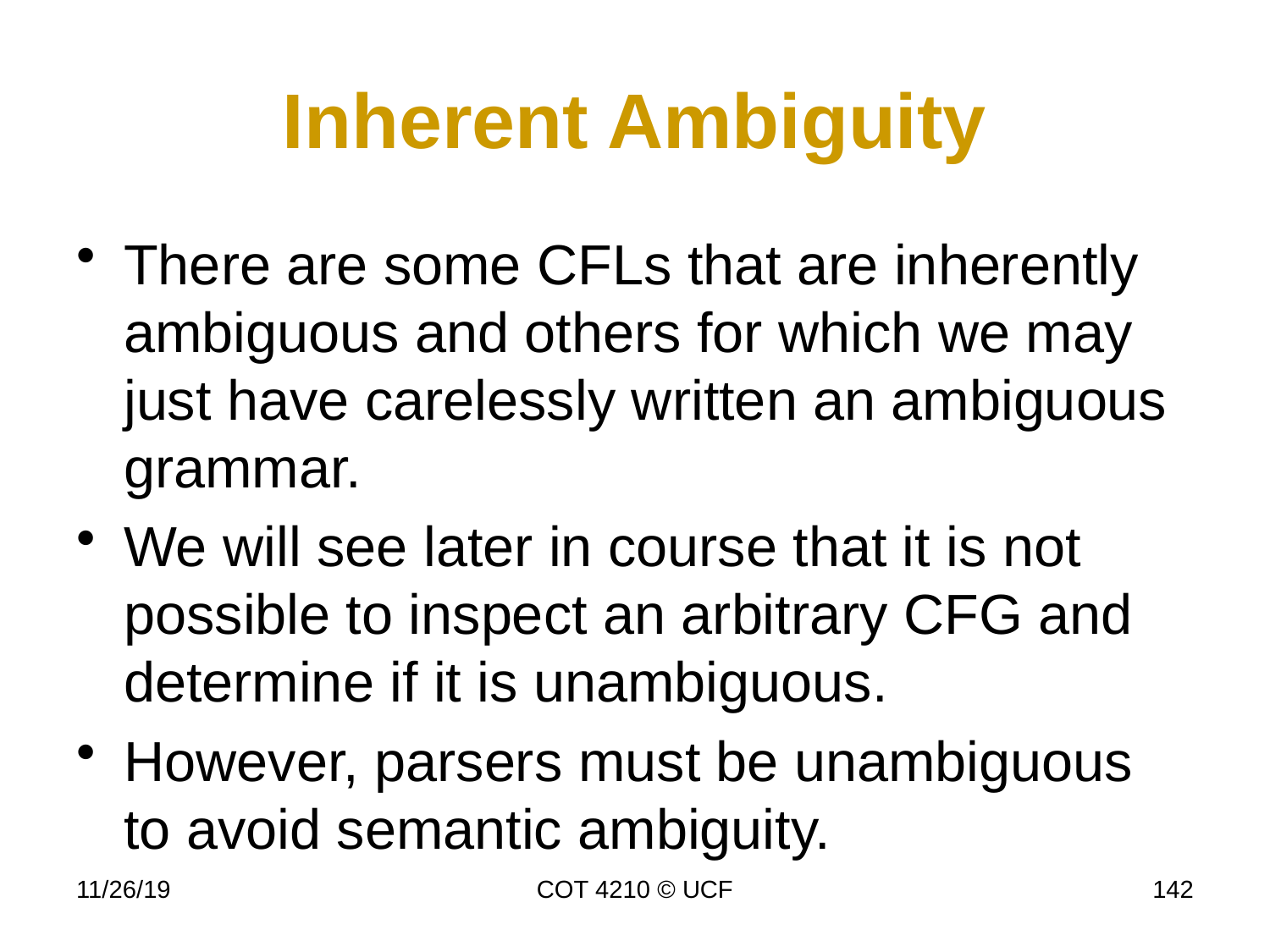

# Inherent Ambiguity
There are some CFLs that are inherently ambiguous and others for which we may just have carelessly written an ambiguous grammar.
We will see later in course that it is not possible to inspect an arbitrary CFG and determine if it is unambiguous.
However, parsers must be unambiguous to avoid semantic ambiguity.

11/26/19
COT 4210 © UCF
142